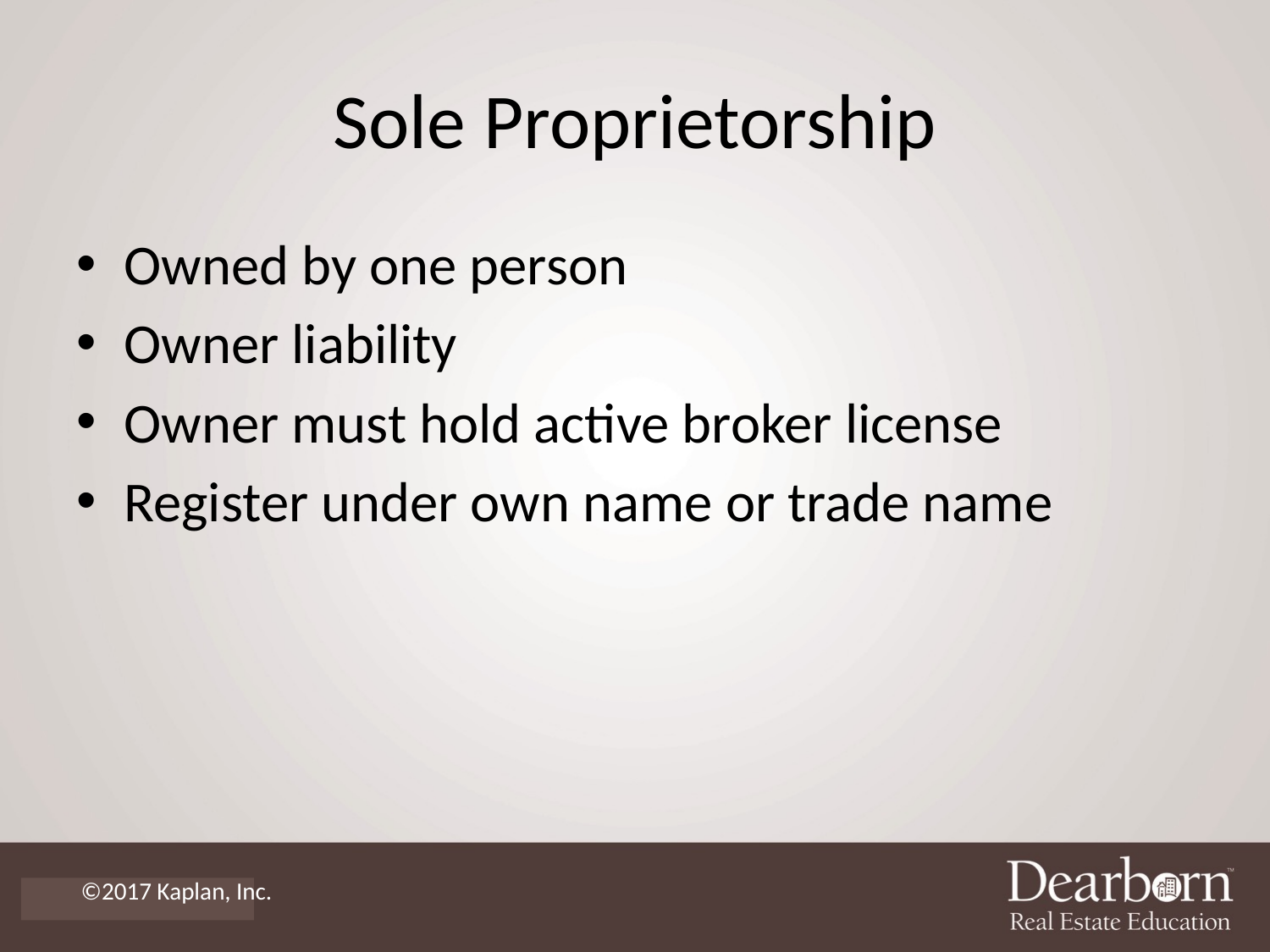

# Sole Proprietorship
Owned by one person
Owner liability
Owner must hold active broker license
Register under own name or trade name